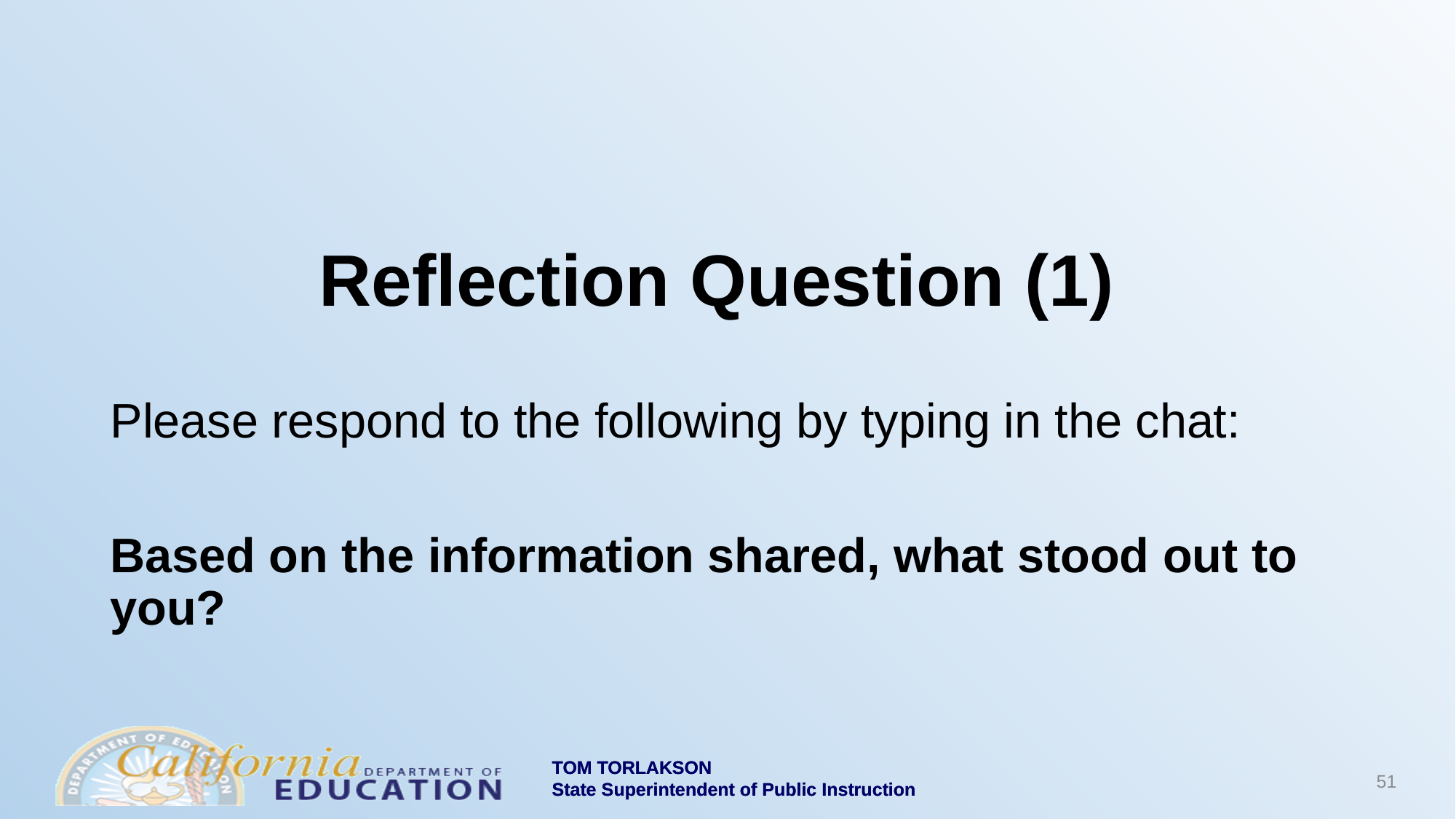

# Reflection Question (1)
Please respond to the following by typing in the chat:

Based on the information shared, what stood out to you?
51